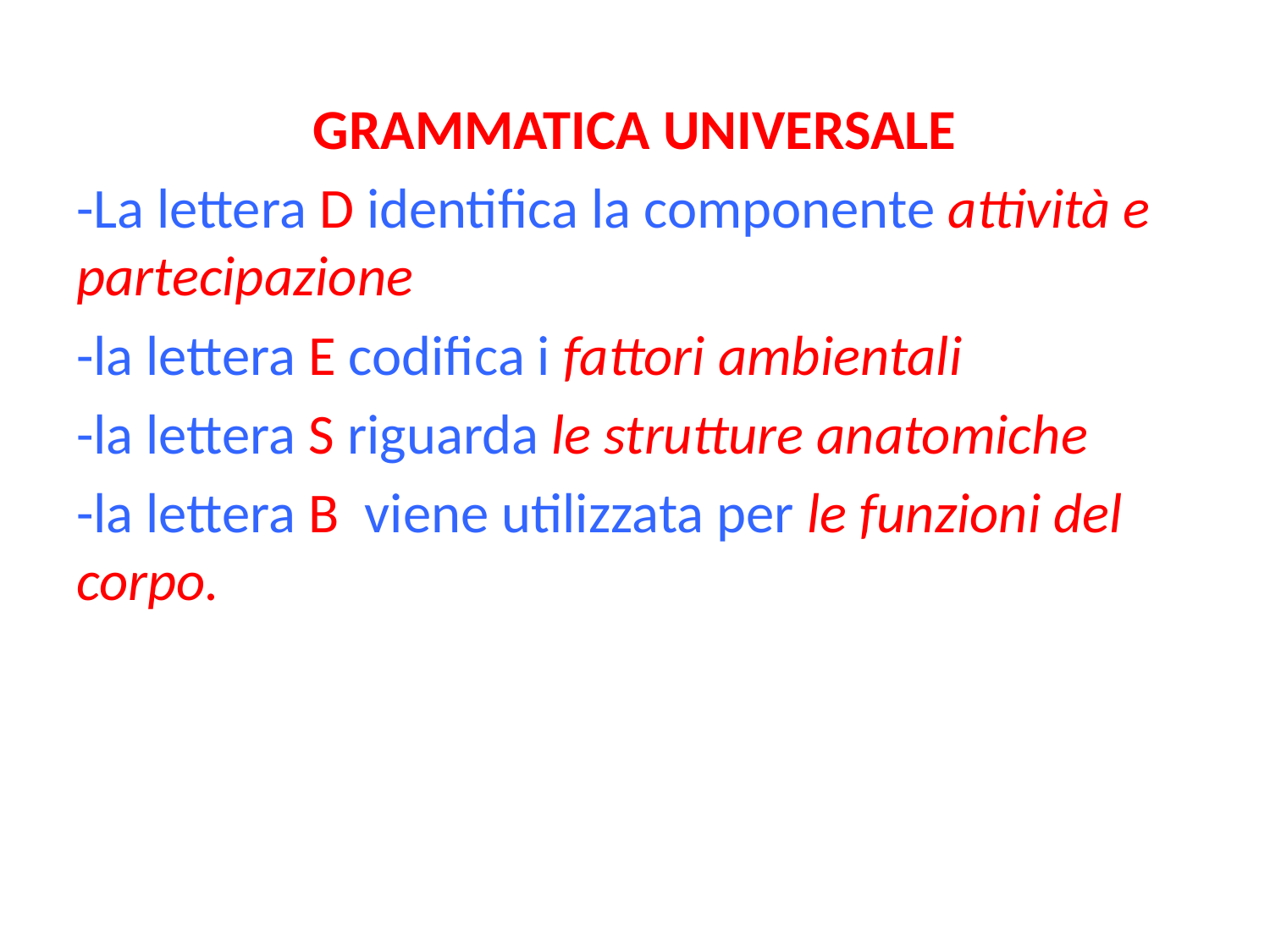

GRAMMATICA UNIVERSALE
-La lettera D identifica la componente attività e partecipazione
-la lettera E codifica i fattori ambientali
-la lettera S riguarda le strutture anatomiche
-la lettera B  viene utilizzata per le funzioni del corpo.